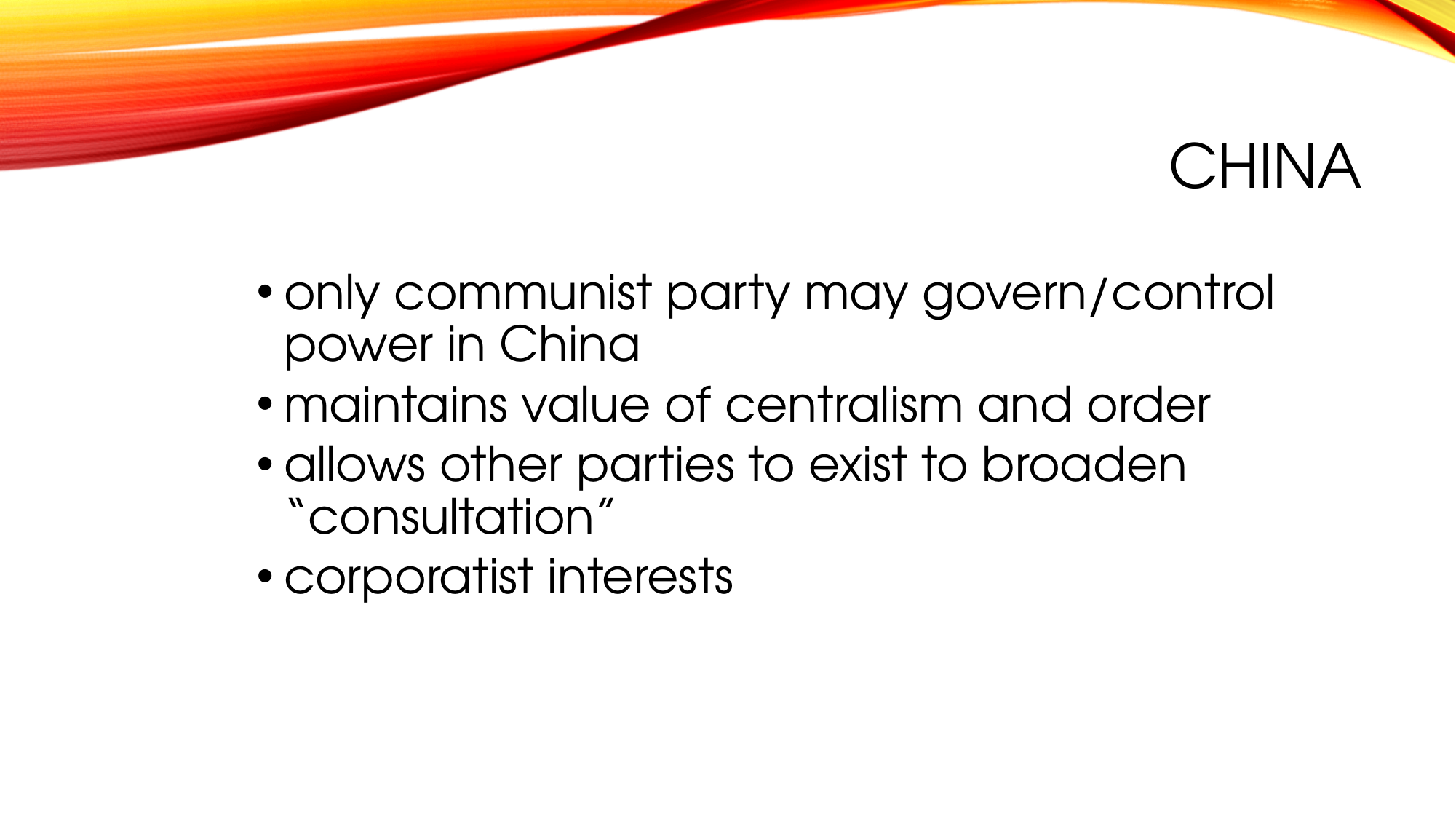

# China
only communist party may govern/control power in China
maintains value of centralism and order
allows other parties to exist to broaden “consultation”
corporatist interests